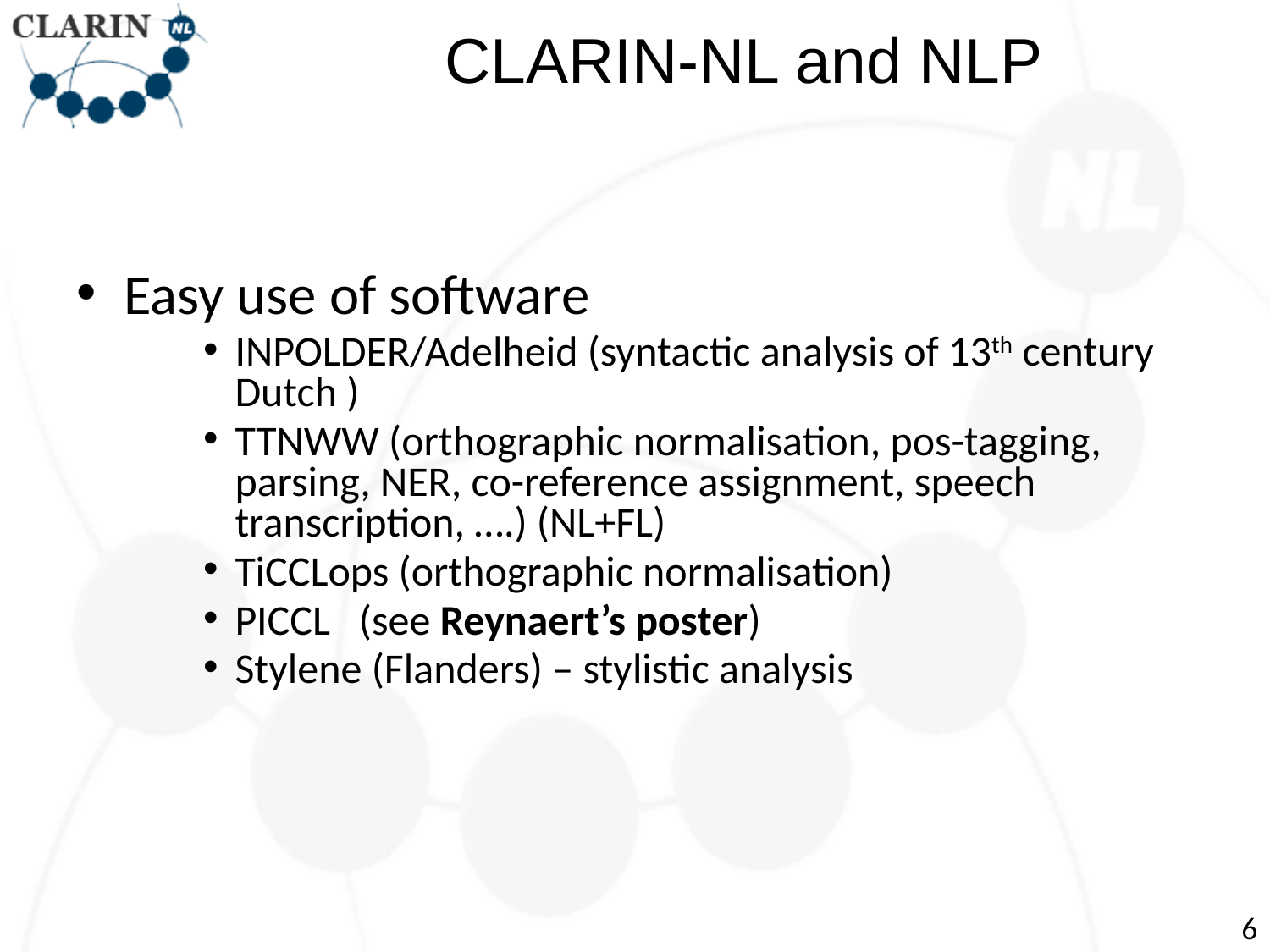

# CLARIN-NL and NLP
Easy use of software
INPOLDER/Adelheid (syntactic analysis of 13th century Dutch )
TTNWW (orthographic normalisation, pos-tagging, parsing, NER, co-reference assignment, speech transcription, ….) (NL+FL)
TiCCLops (orthographic normalisation)
PICCL   (see Reynaert’s poster)
Stylene (Flanders) – stylistic analysis

6